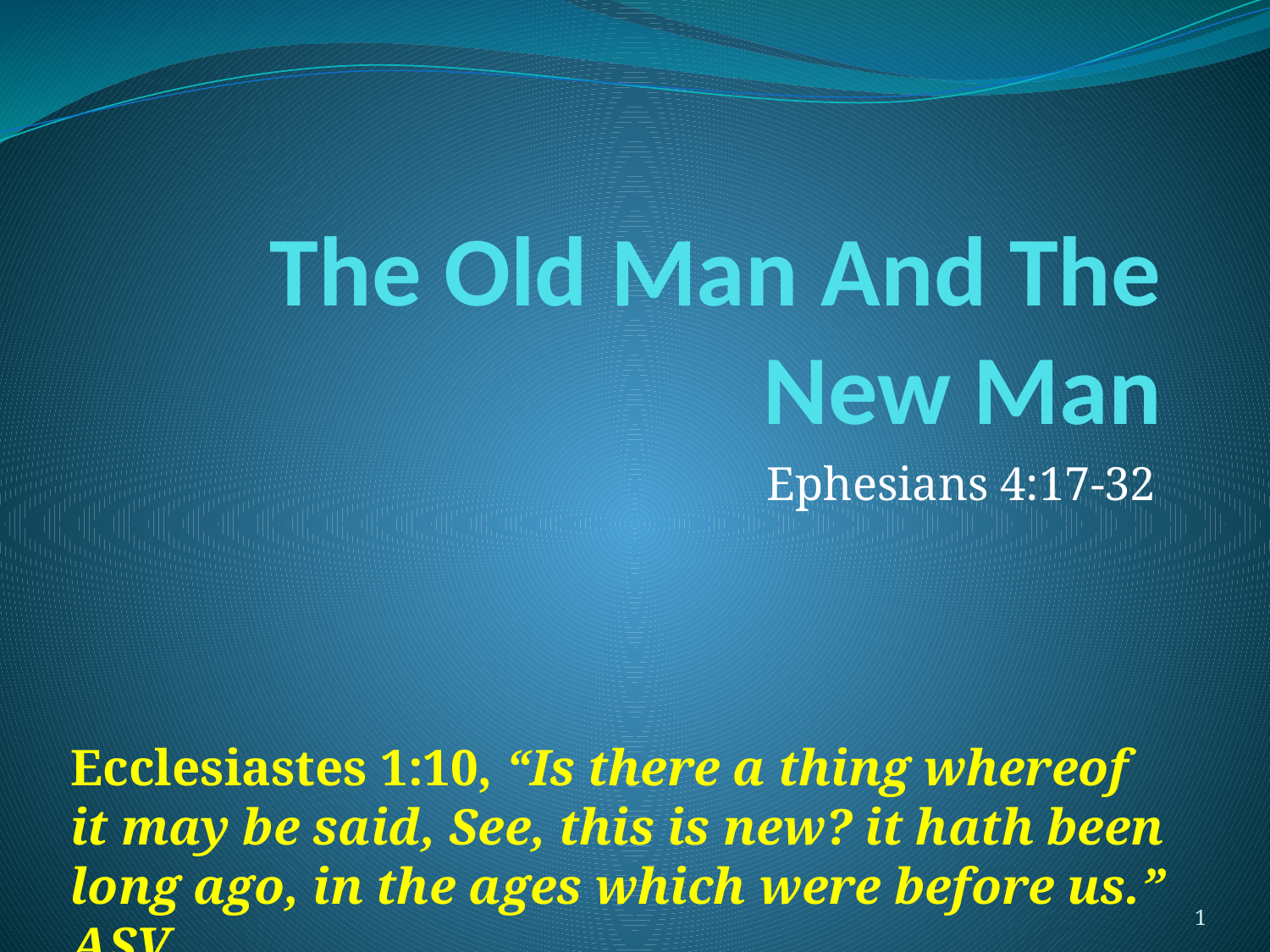

# The Old Man And The New Man
Ephesians 4:17-32
Ecclesiastes 1:10, “Is there a thing whereof it may be said, See, this is new? it hath been long ago, in the ages which were before us.” ASV
1